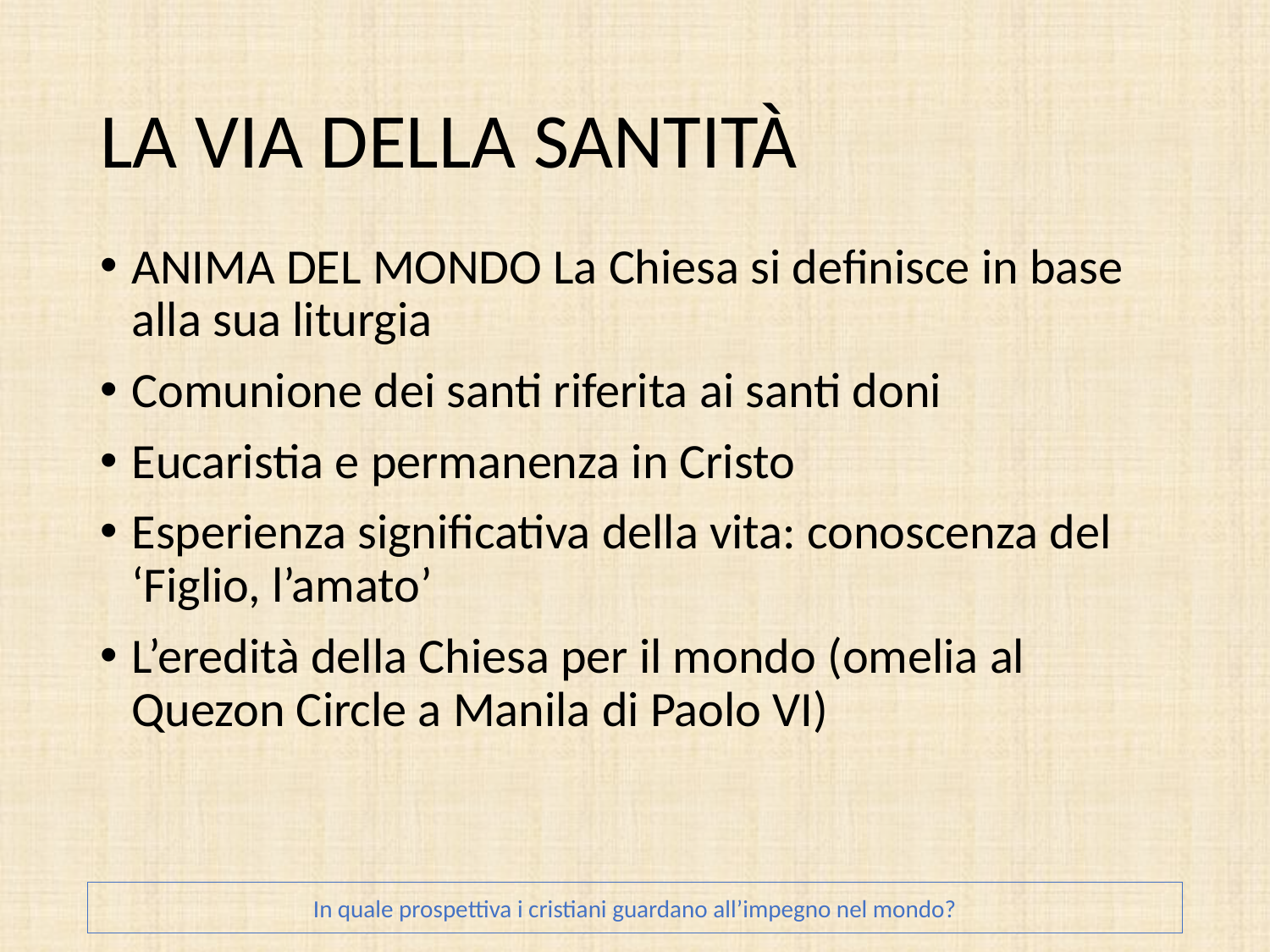

# LA VIA DELLA SANTITÀ
ANIMA DEL MONDO La Chiesa si definisce in base alla sua liturgia
Comunione dei santi riferita ai santi doni
Eucaristia e permanenza in Cristo
Esperienza significativa della vita: conoscenza del ‘Figlio, l’amato’
L’eredità della Chiesa per il mondo (omelia al Quezon Circle a Manila di Paolo VI)
In quale prospettiva i cristiani guardano all’impegno nel mondo?